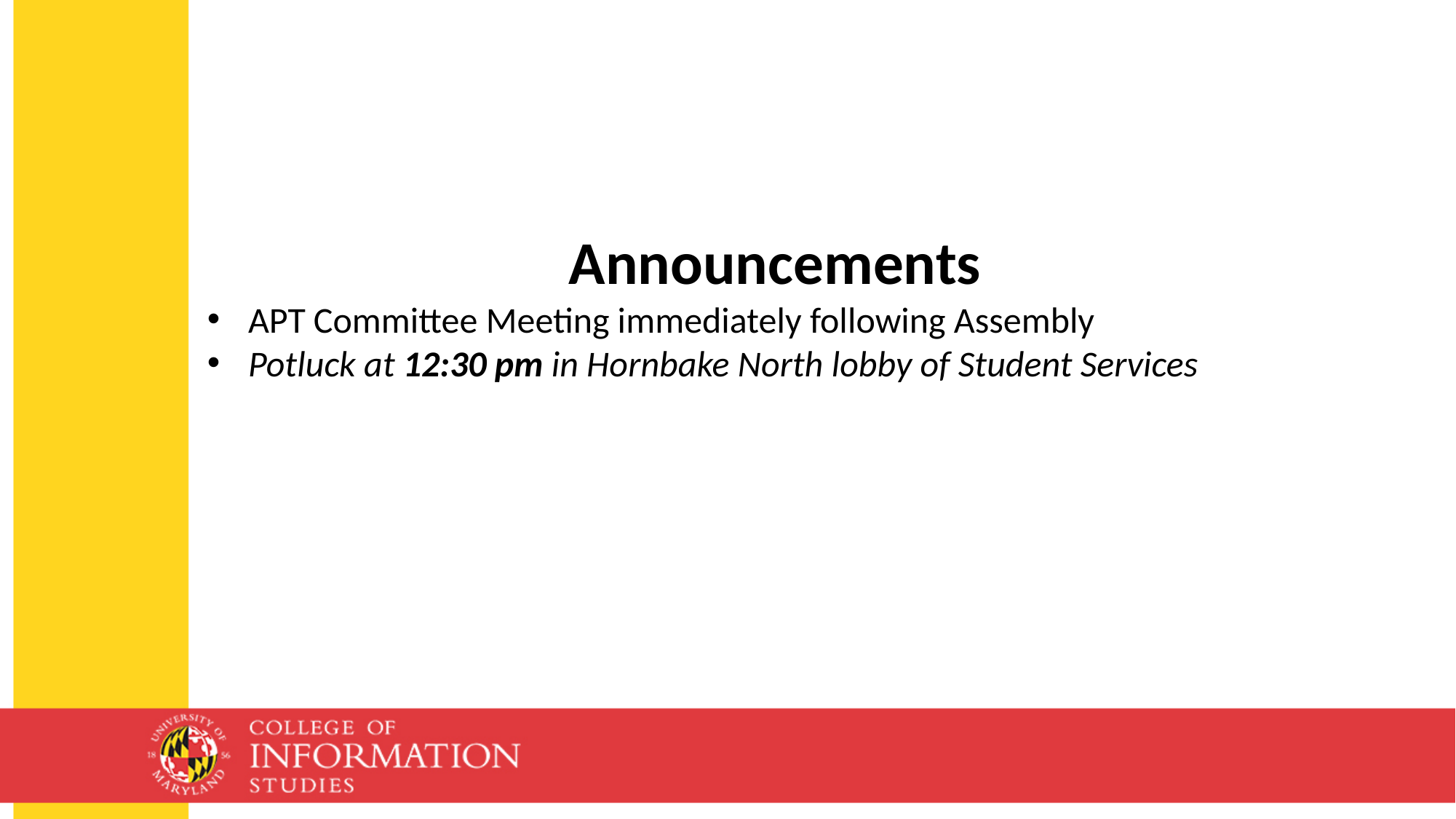

Announcements
APT Committee Meeting immediately following Assembly
Potluck at 12:30 pm in Hornbake North lobby of Student Services